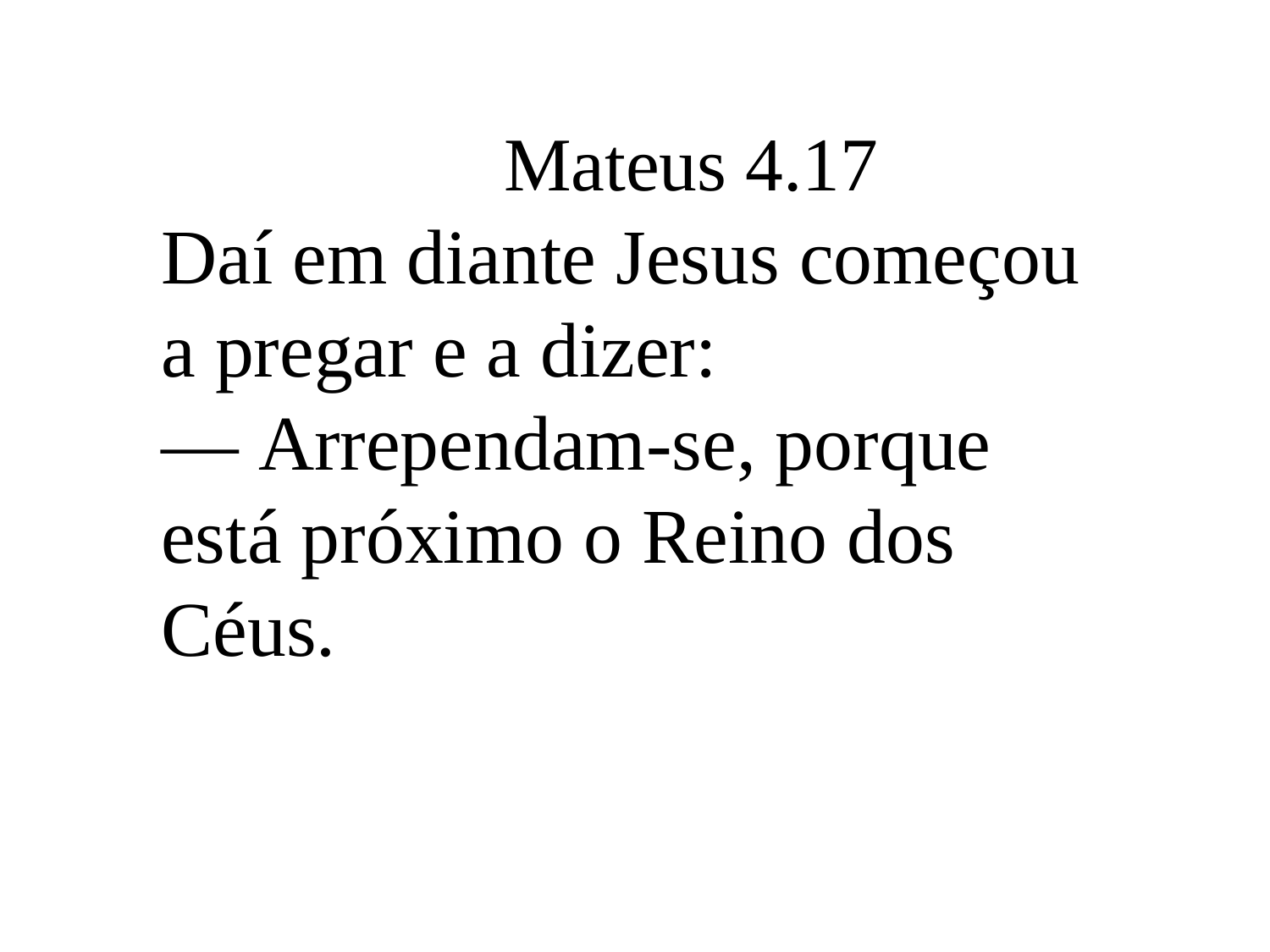

Mateus 4.17
Daí em diante Jesus começou a pregar e a dizer:
— Arrependam-se, porque está próximo o Reino dos Céus.